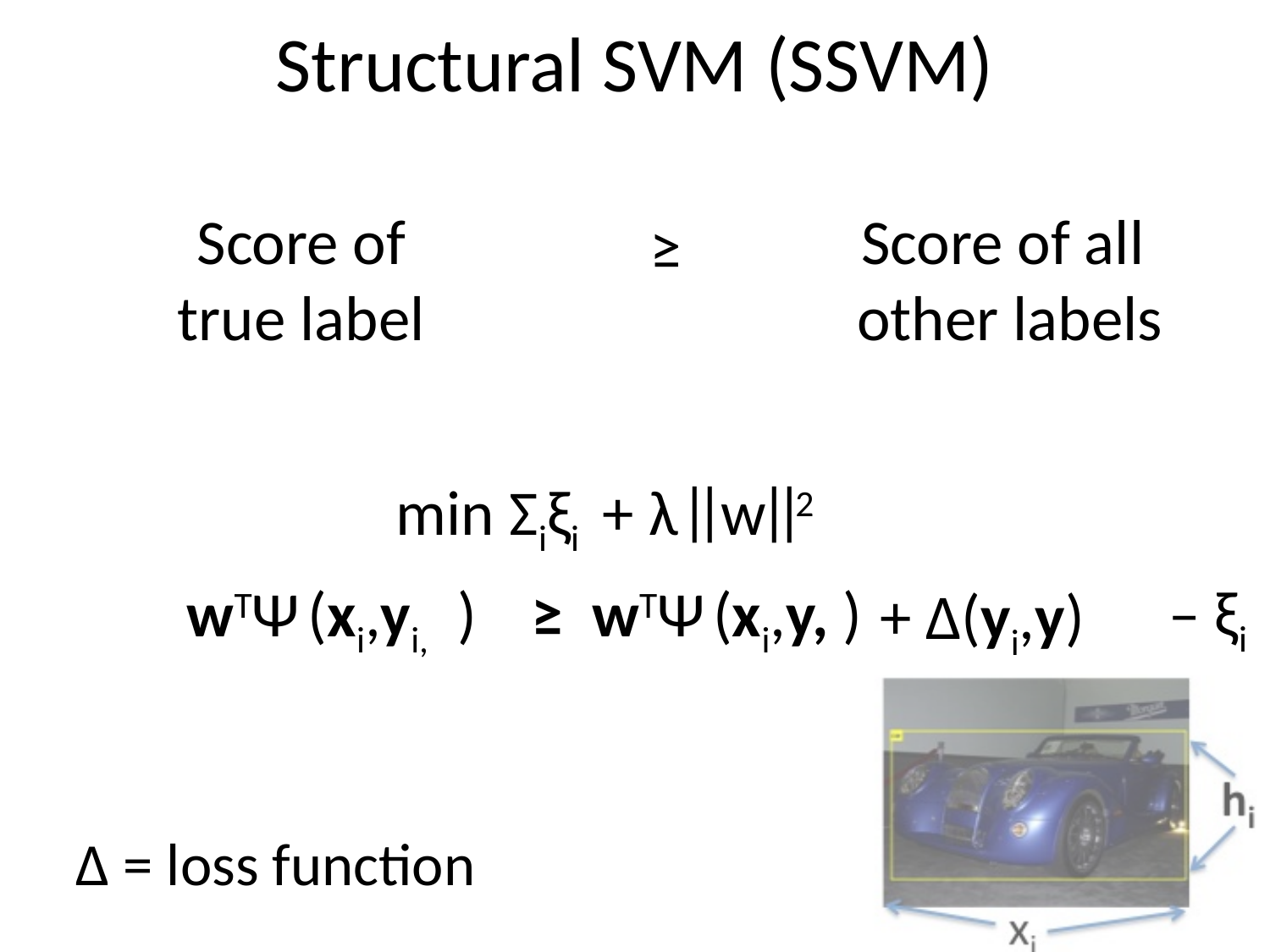

# Structural SVM (SSVM)
Score of
true label
Score of all
other labels
≥
 ||
 ||
+ λ   w  2
min Σiξi
 – ξi
≥  wTΨ (xi,y, )
wTΨ (xi,yi,  )
+ Δ(yi,y)
Δ = loss function